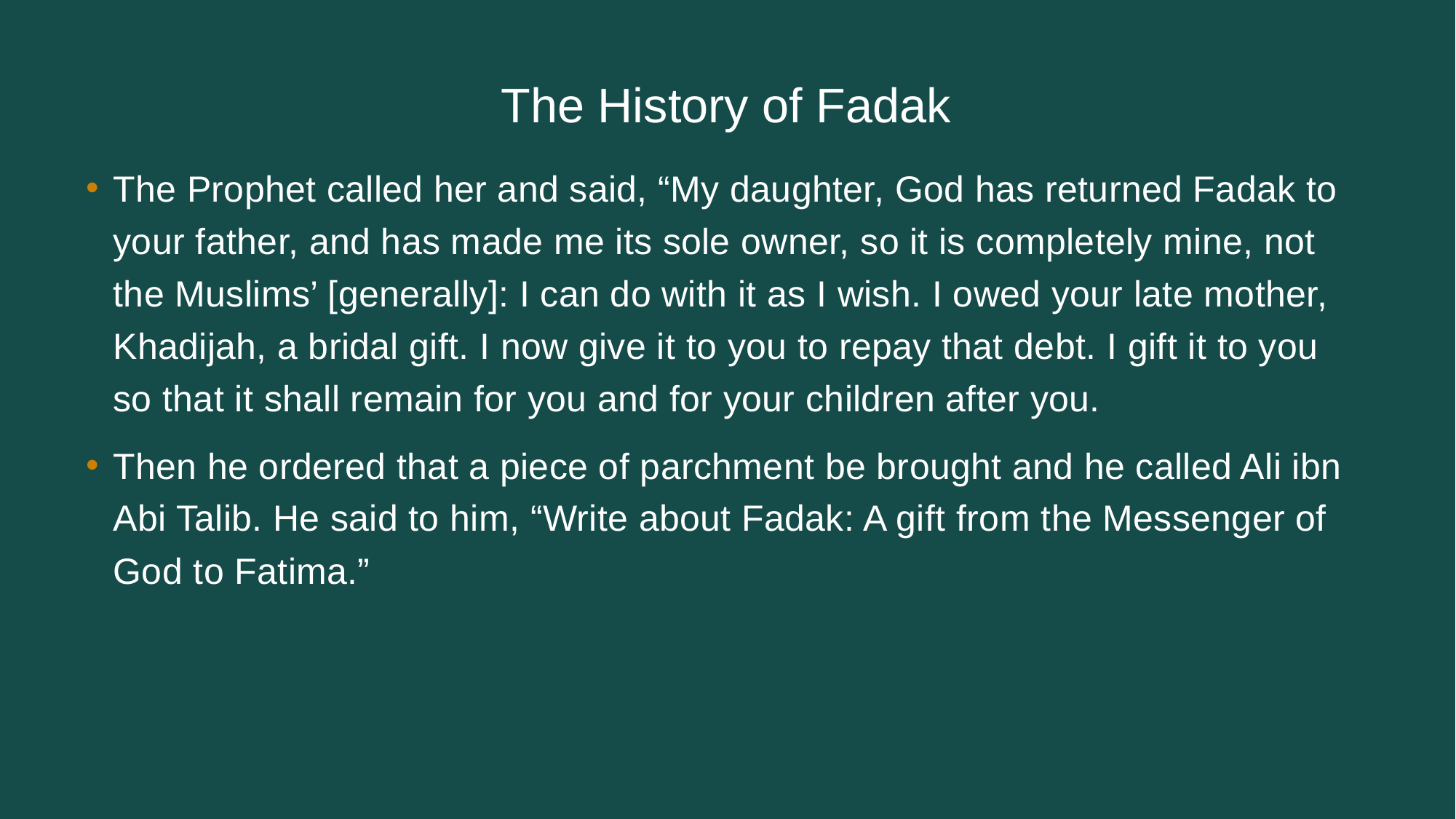

# The History of Fadak
The Prophet called her and said, “My daughter, God has returned Fadak to your father, and has made me its sole owner, so it is completely mine, not the Muslims’ [generally]: I can do with it as I wish. I owed your late mother, Khadijah, a bridal gift. I now give it to you to repay that debt. I gift it to you so that it shall remain for you and for your children after you.
Then he ordered that a piece of parchment be brought and he called Ali ibn Abi Talib. He said to him, “Write about Fadak: A gift from the Messenger of God to Fatima.”